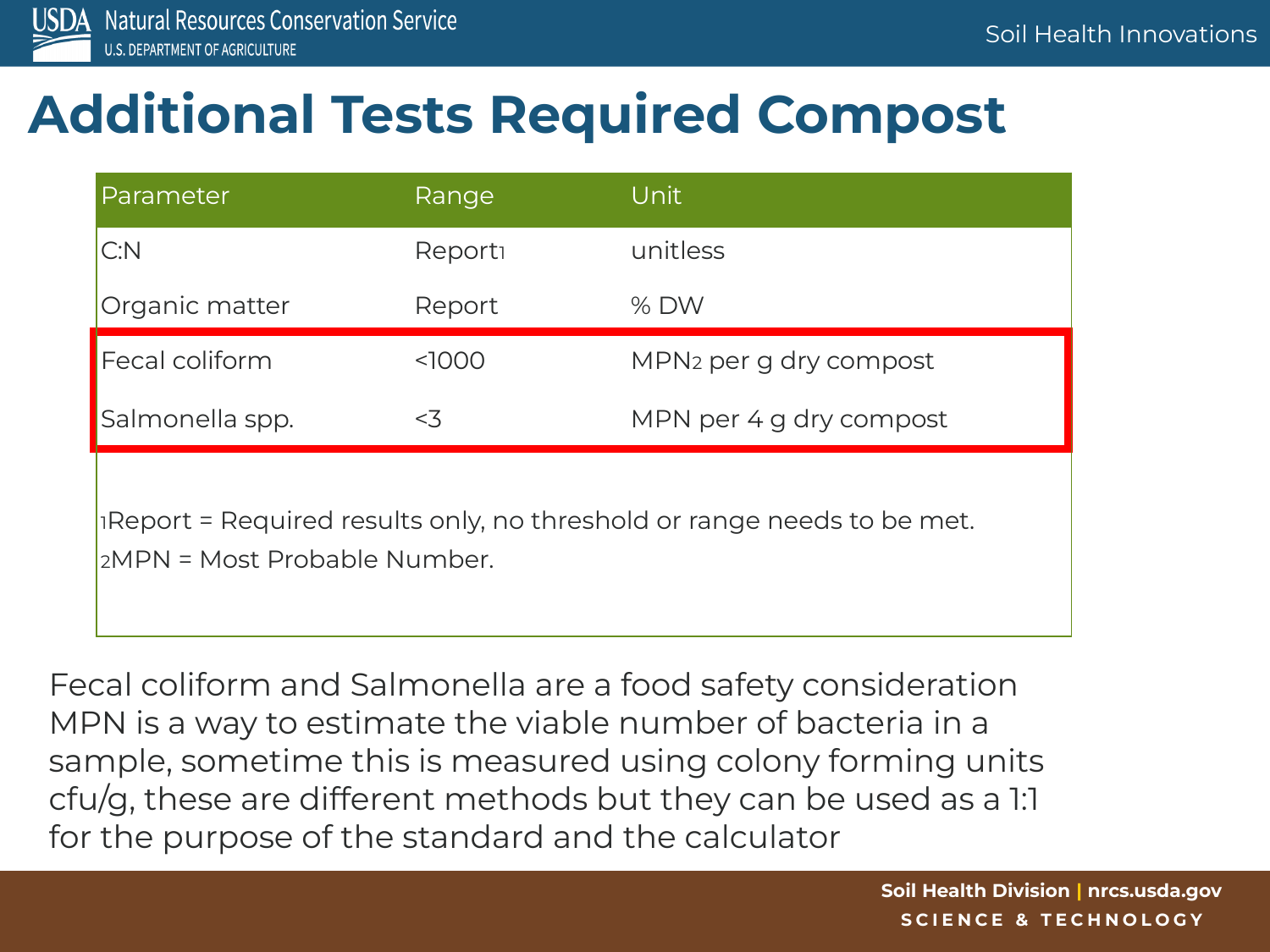

Additional Tests Required Compost
| Parameter | Range | Unit |
| --- | --- | --- |
| C:N | Report1 | unitless |
| Organic matter | Report | % DW |
| Fecal coliform | <1000 | MPN2 per g dry compost |
| Salmonella spp. | <3 | MPN per 4 g dry compost |
| 1Report = Required results only, no threshold or range needs to be met. 2MPN = Most Probable Number. |  |  |

Fecal coliform and Salmonella are a food safety consideration
MPN is a way to estimate the viable number of bacteria in a sample, sometime this is measured using colony forming units cfu/g, these are different methods but they can be used as a 1:1 for the purpose of the standard and the calculator